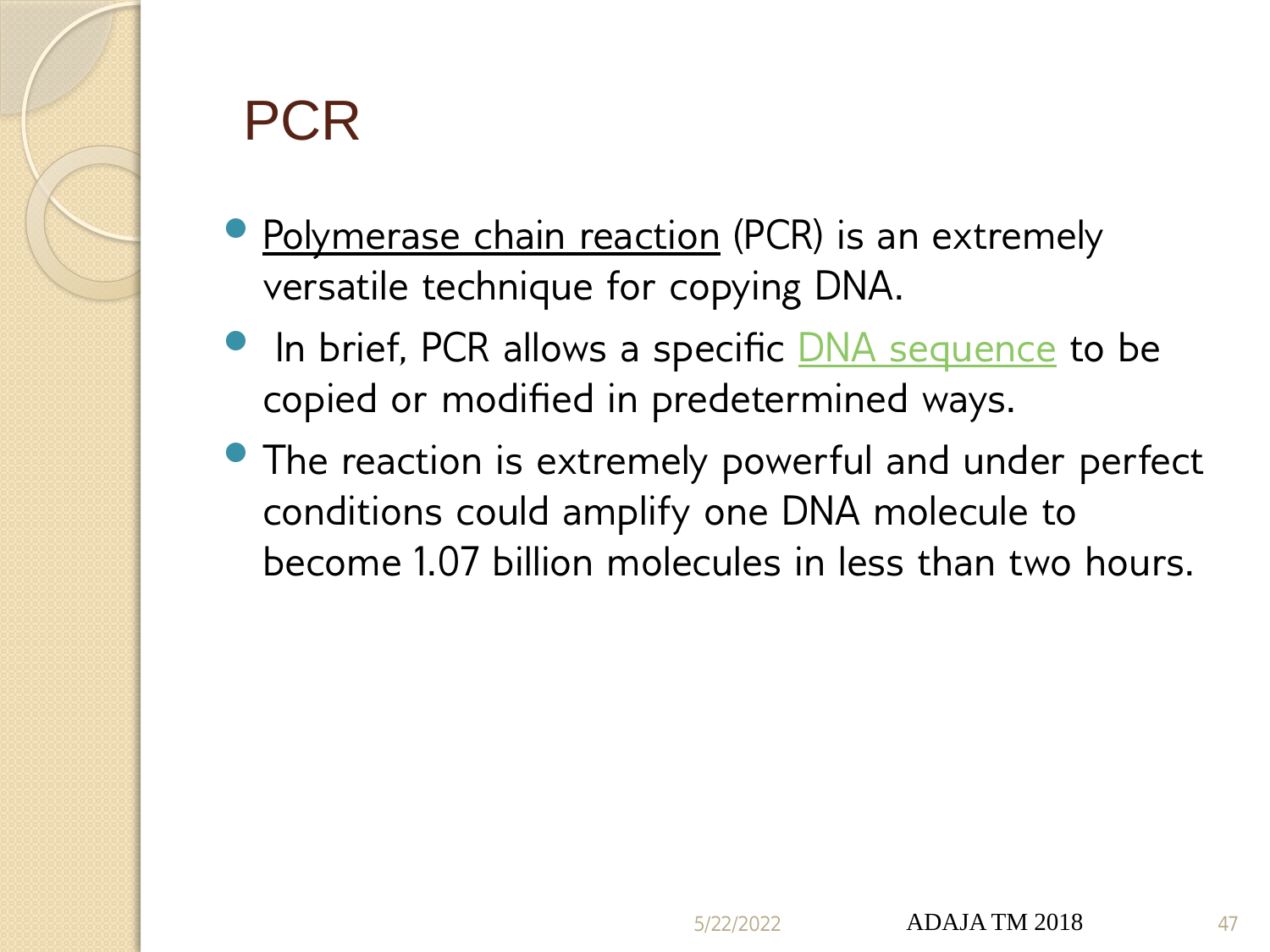

# PCR
Polymerase chain reaction (PCR) is an extremely versatile technique for copying DNA.
 In brief, PCR allows a specific DNA sequence to be copied or modified in predetermined ways.
The reaction is extremely powerful and under perfect conditions could amplify one DNA molecule to become 1.07 billion molecules in less than two hours.
5/22/2022
ADAJA TM 2018
47